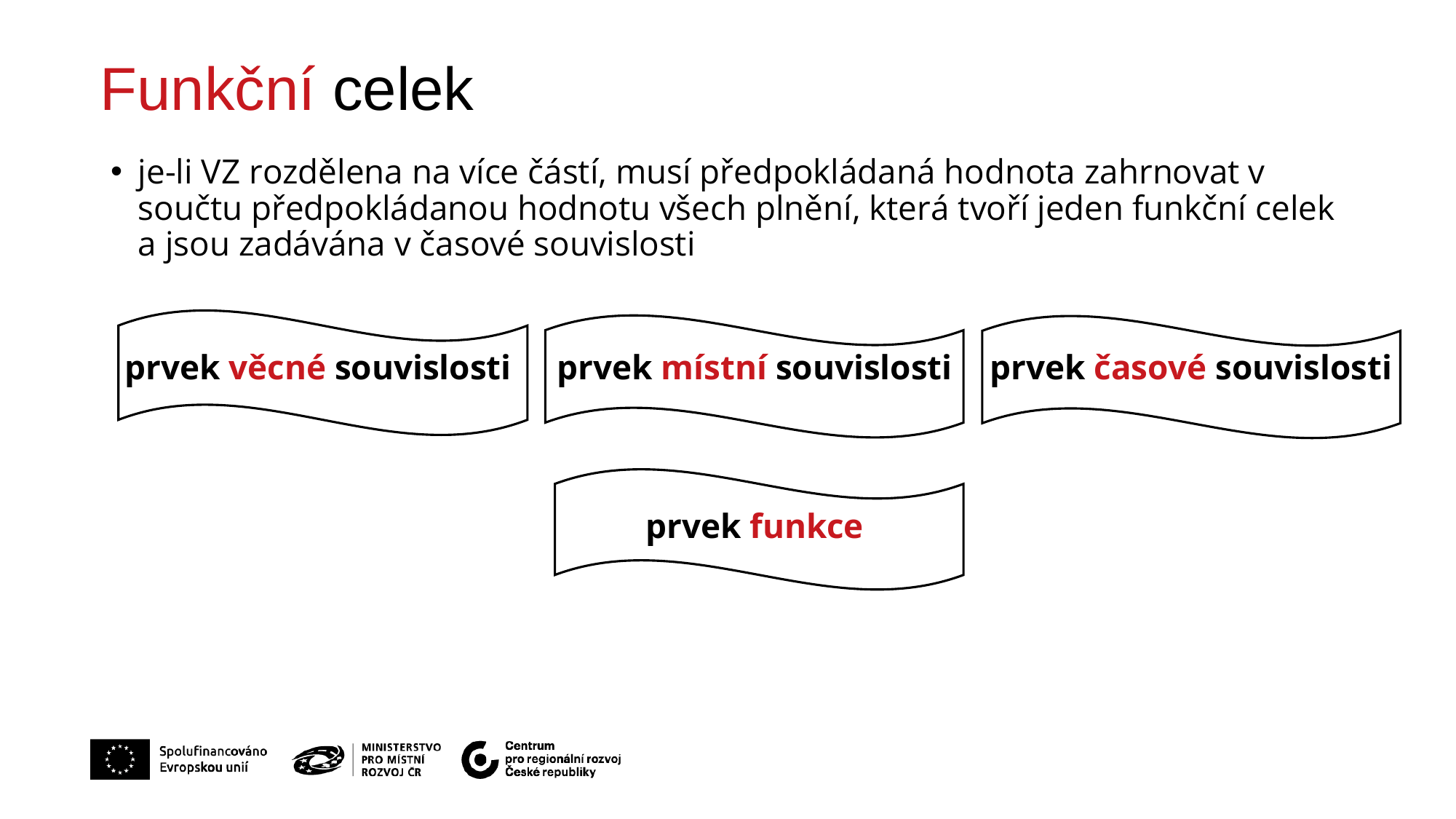

Funkční celek
je-li VZ rozdělena na více částí, musí předpokládaná hodnota zahrnovat v součtu předpokládanou hodnotu všech plnění, která tvoří jeden funkční celek a jsou zadávána v časové souvislosti

prvek věcné souvislosti
prvek místní souvislosti
prvek časové souvislosti

prvek funkce